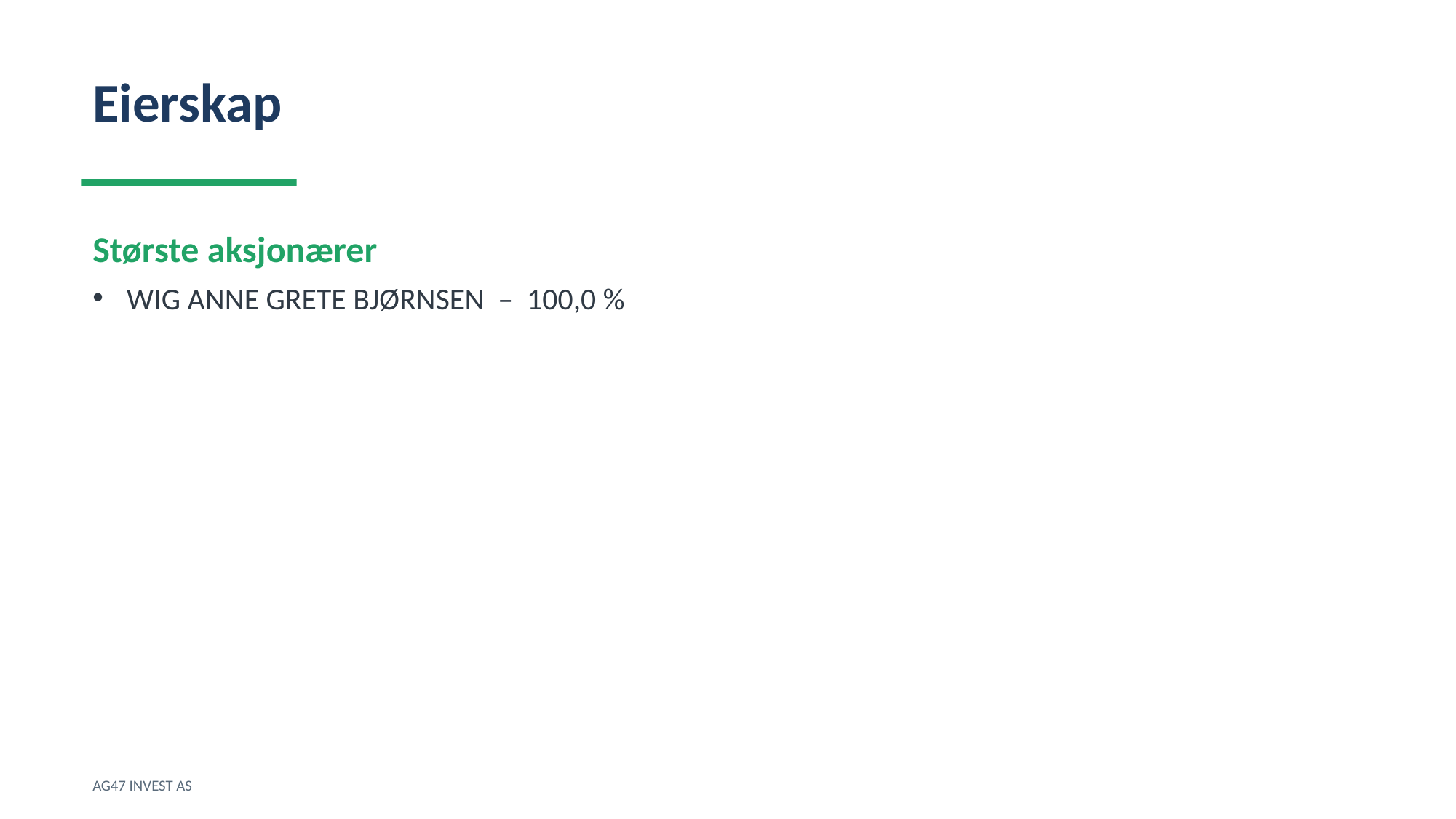

Eierskap

Største aksjonærer
WIG ANNE GRETE BJØRNSEN  –  100,0 %
AG47 INVEST AS